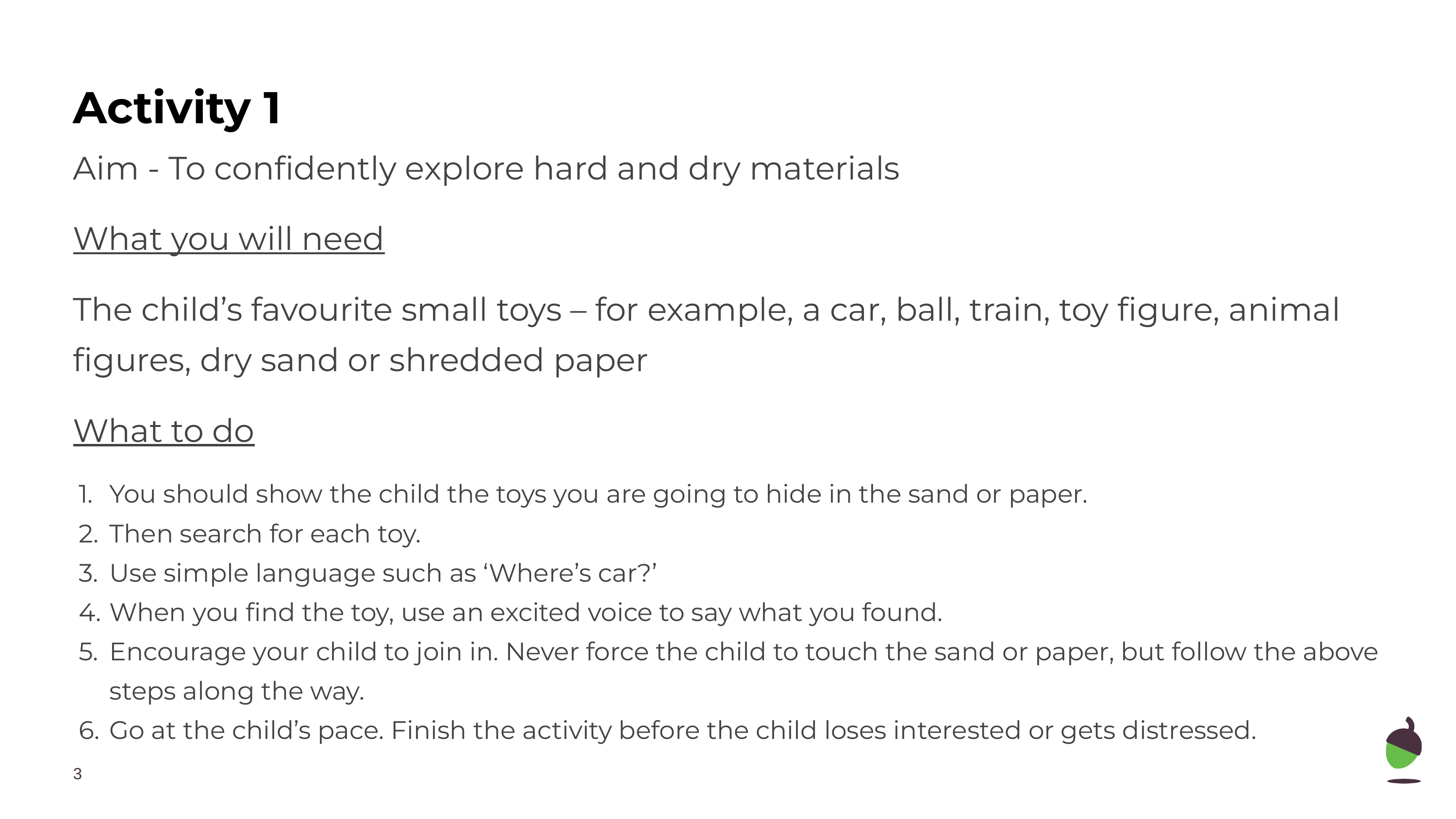

# Activity 1
Aim - To confidently explore hard and dry materials
What you will need
The child’s favourite small toys – for example, a car, ball, train, toy figure, animal figures, dry sand or shredded paper
What to do
You should show the child the toys you are going to hide in the sand or paper.
Then search for each toy.
Use simple language such as ‘Where’s car?’
When you find the toy, use an excited voice to say what you found.
Encourage your child to join in. Never force the child to touch the sand or paper, but follow the above steps along the way.
Go at the child’s pace. Finish the activity before the child loses interested or gets distressed.

3